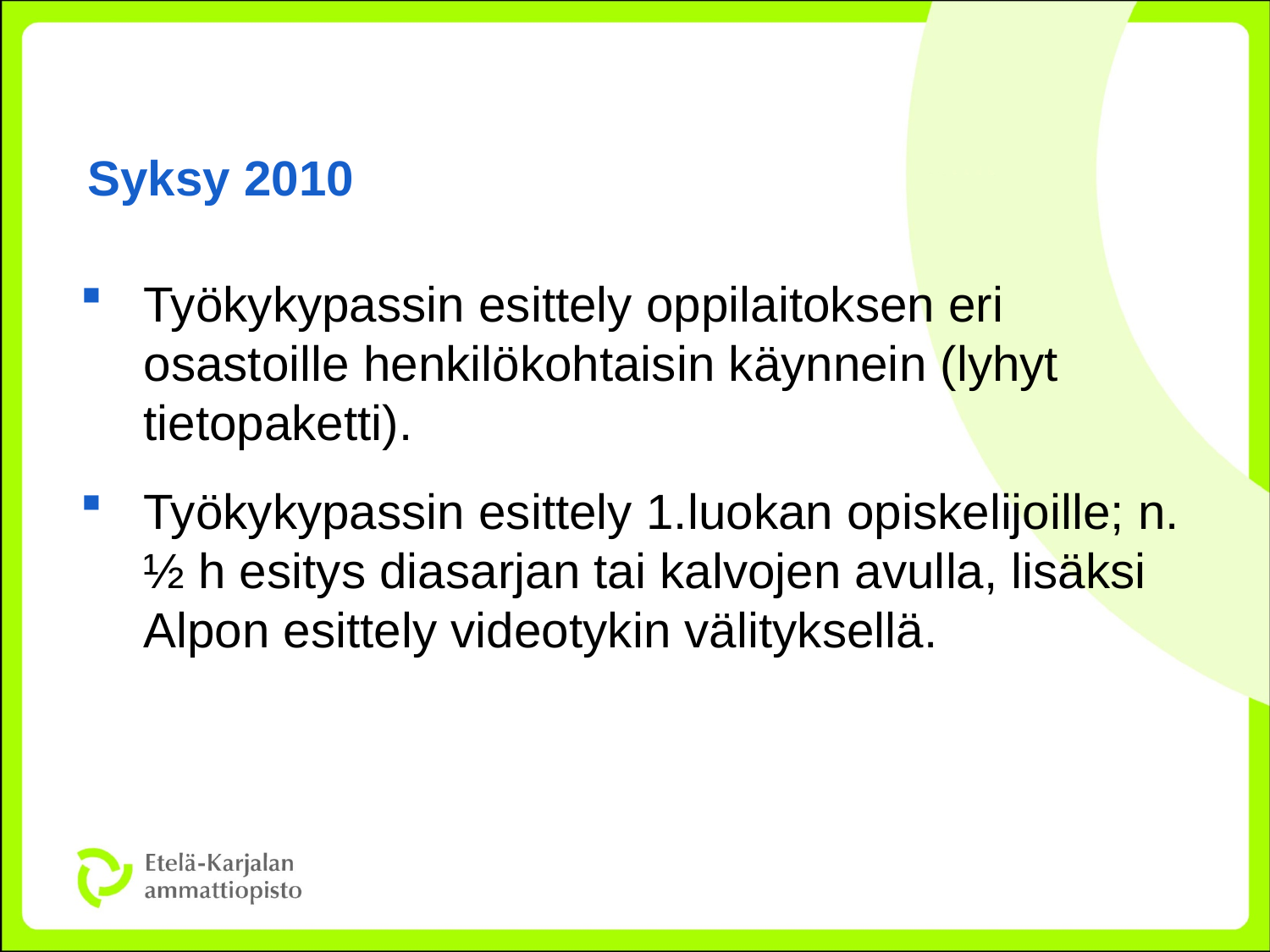

# Syksy 2010
Työkykypassin esittely oppilaitoksen eri osastoille henkilökohtaisin käynnein (lyhyt tietopaketti).
Työkykypassin esittely 1.luokan opiskelijoille; n. ½ h esitys diasarjan tai kalvojen avulla, lisäksi Alpon esittely videotykin välityksellä.